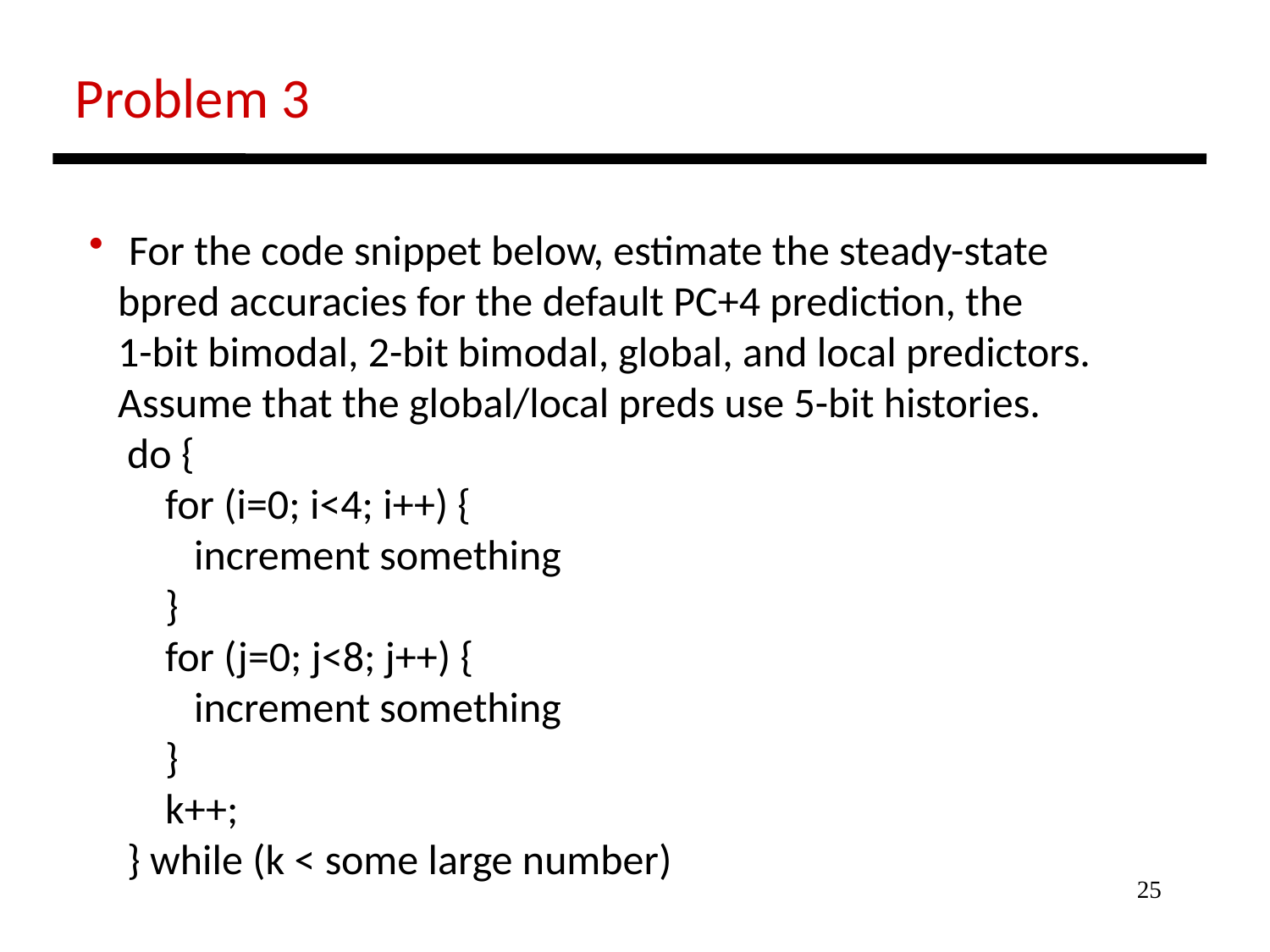

Problem 3

 For the code snippet below, estimate the steady-state
   bpred accuracies for the default PC+4 prediction, the
   1-bit bimodal, 2-bit bimodal, global, and local predictors.
   Assume that the global/local preds use 5-bit histories.
    do {
        for (i=0; i<4; i++) {
           increment something
        }
        for (j=0; j<8; j++) {
           increment something
        }
        k++;
    } while (k < some large number)
25